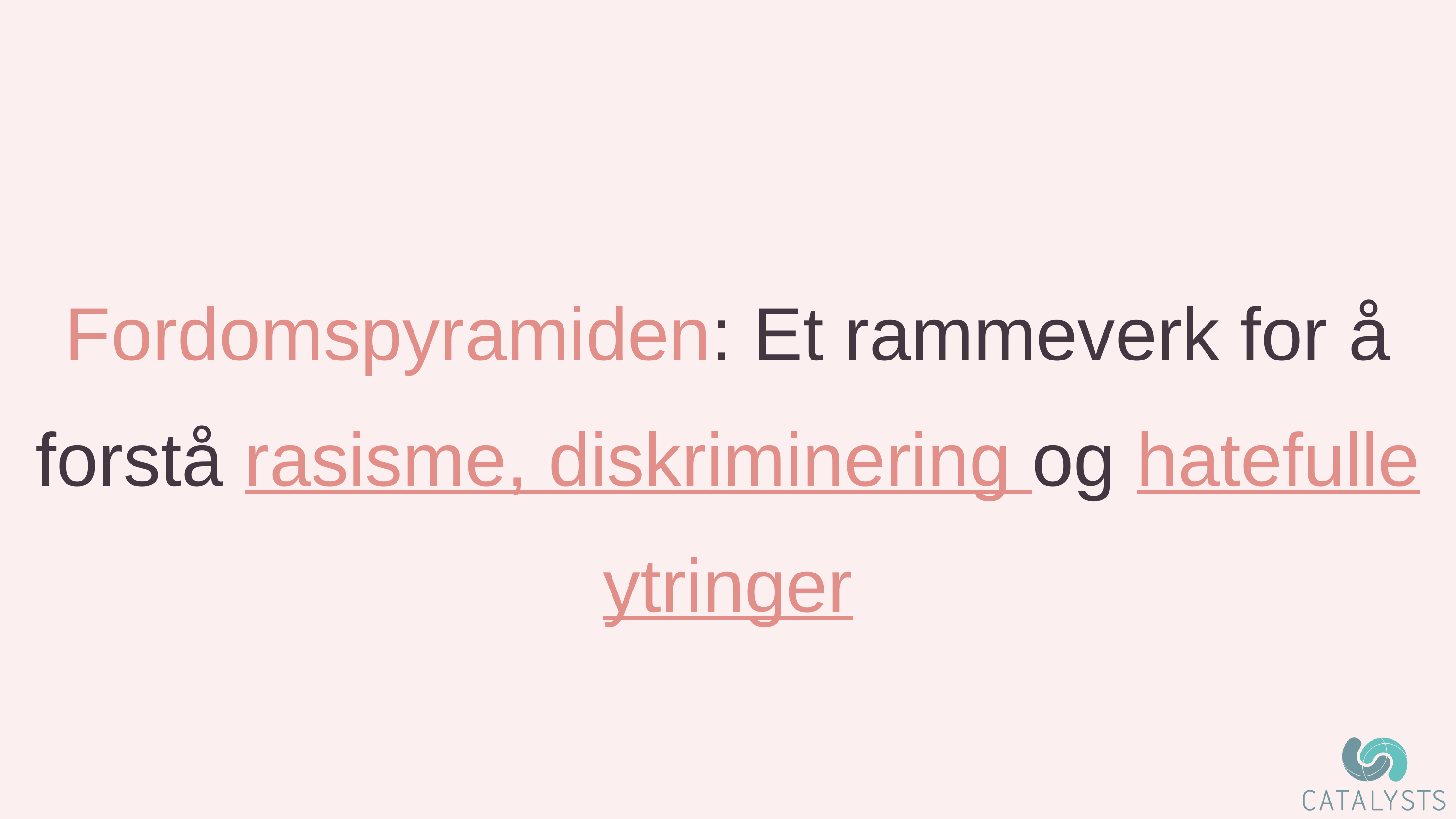

Fordomspyramiden: Et rammeverk for å forstå rasisme, diskriminering og hatefulle ytringer